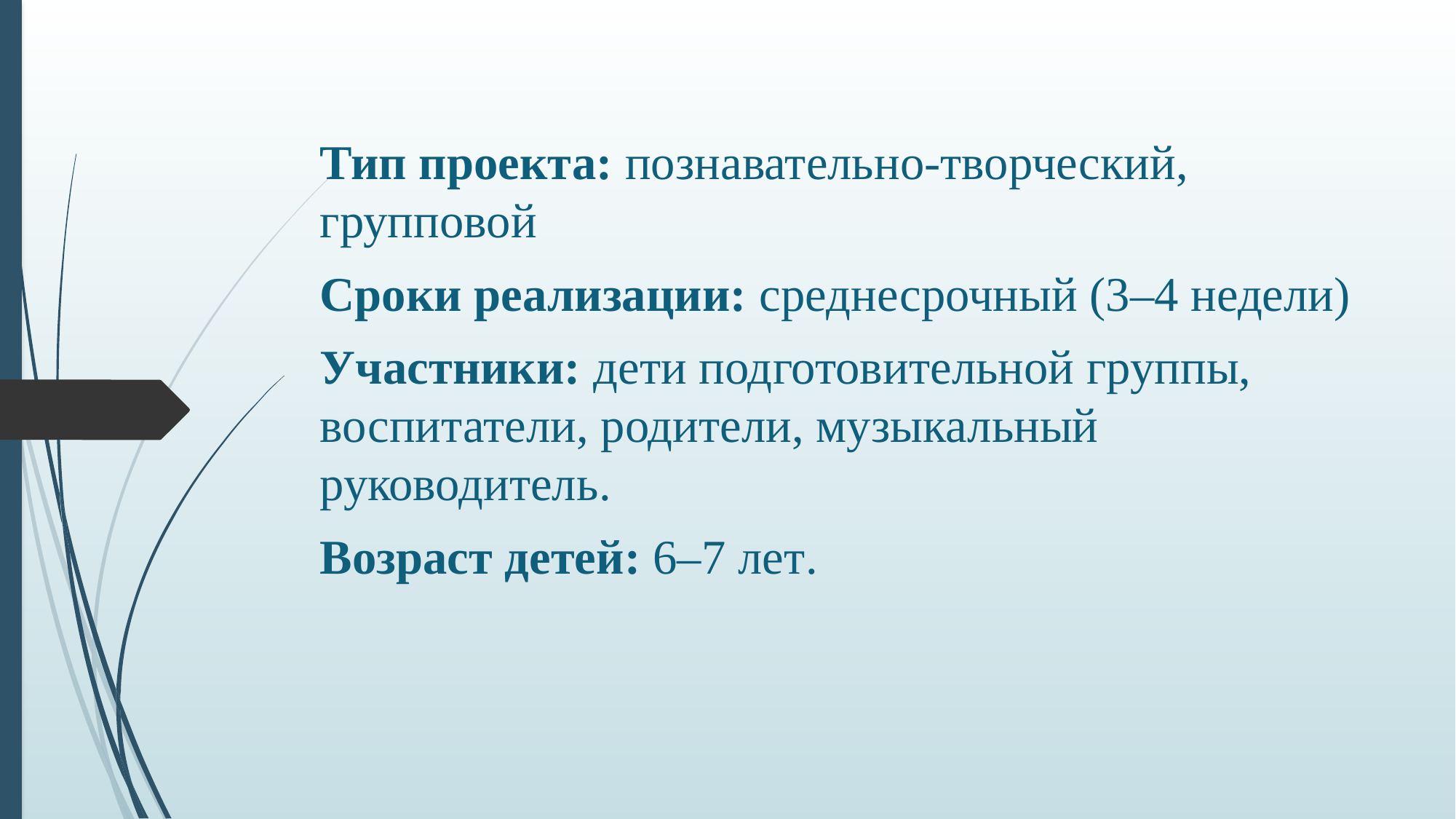

Тип проекта: познавательно-творческий, групповой
Сроки реализации: среднесрочный (3–4 недели)
Участники: дети подготовительной группы, воспитатели, родители, музыкальный руководитель.
Возраст детей: 6–7 лет.